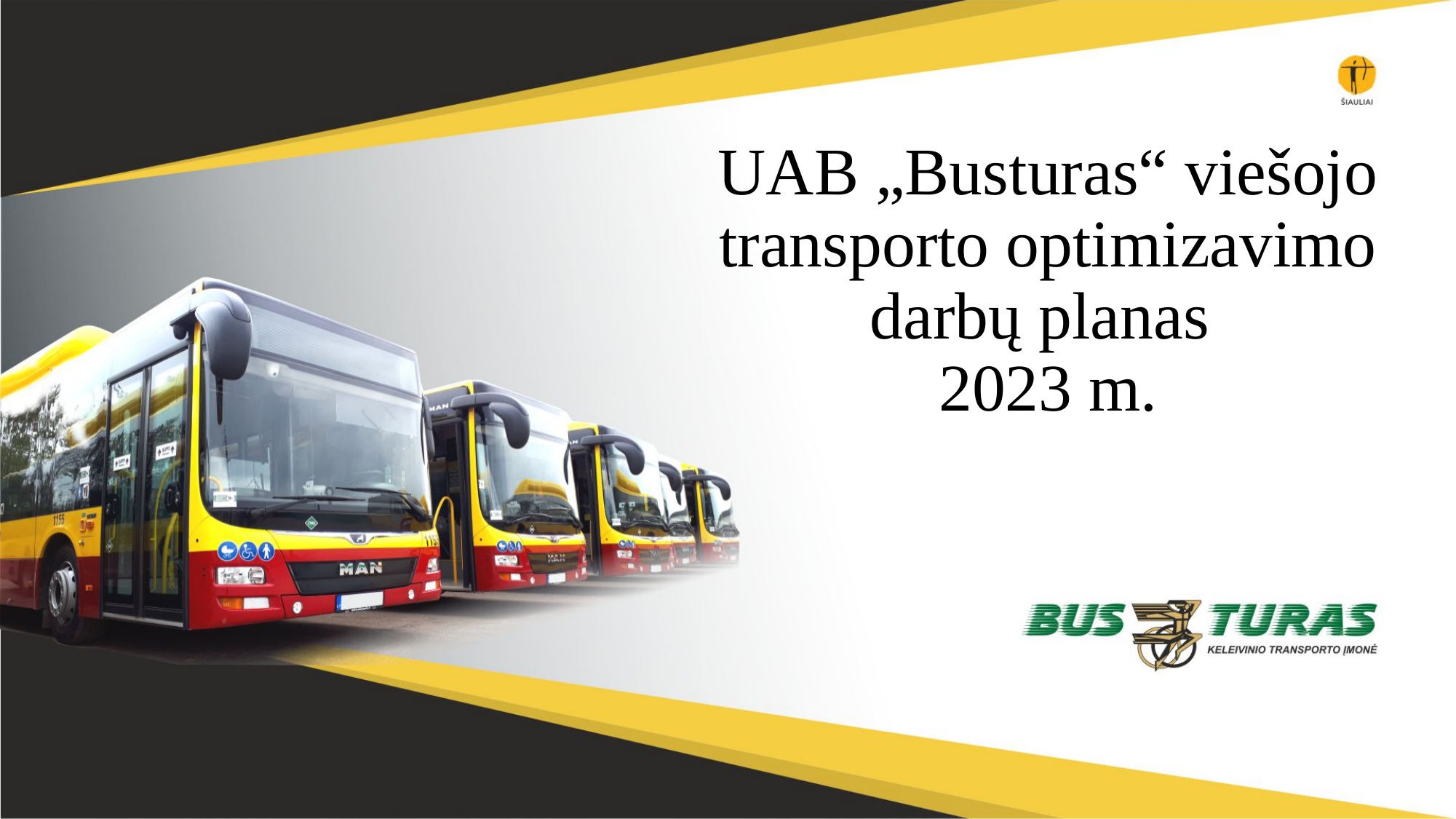

# UAB „Busturas“ viešojo transporto optimizavimo darbų planas 2023 m.